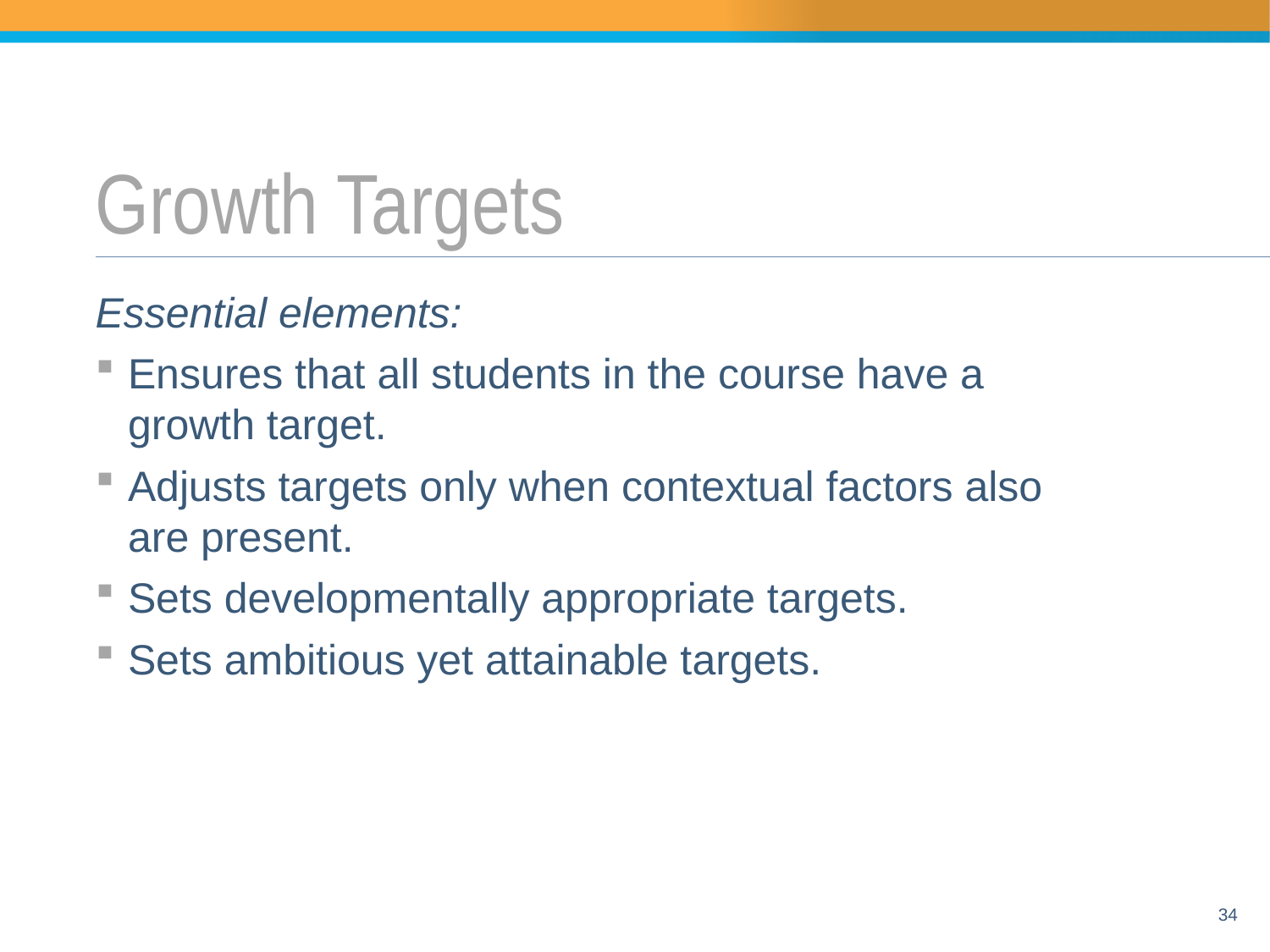

# Growth Targets

Essential elements:
Ensures that all students in the course have a
growth target.
Adjusts targets only when contextual factors also
are present.
Sets developmentally appropriate targets.
Sets ambitious yet attainable targets.
34